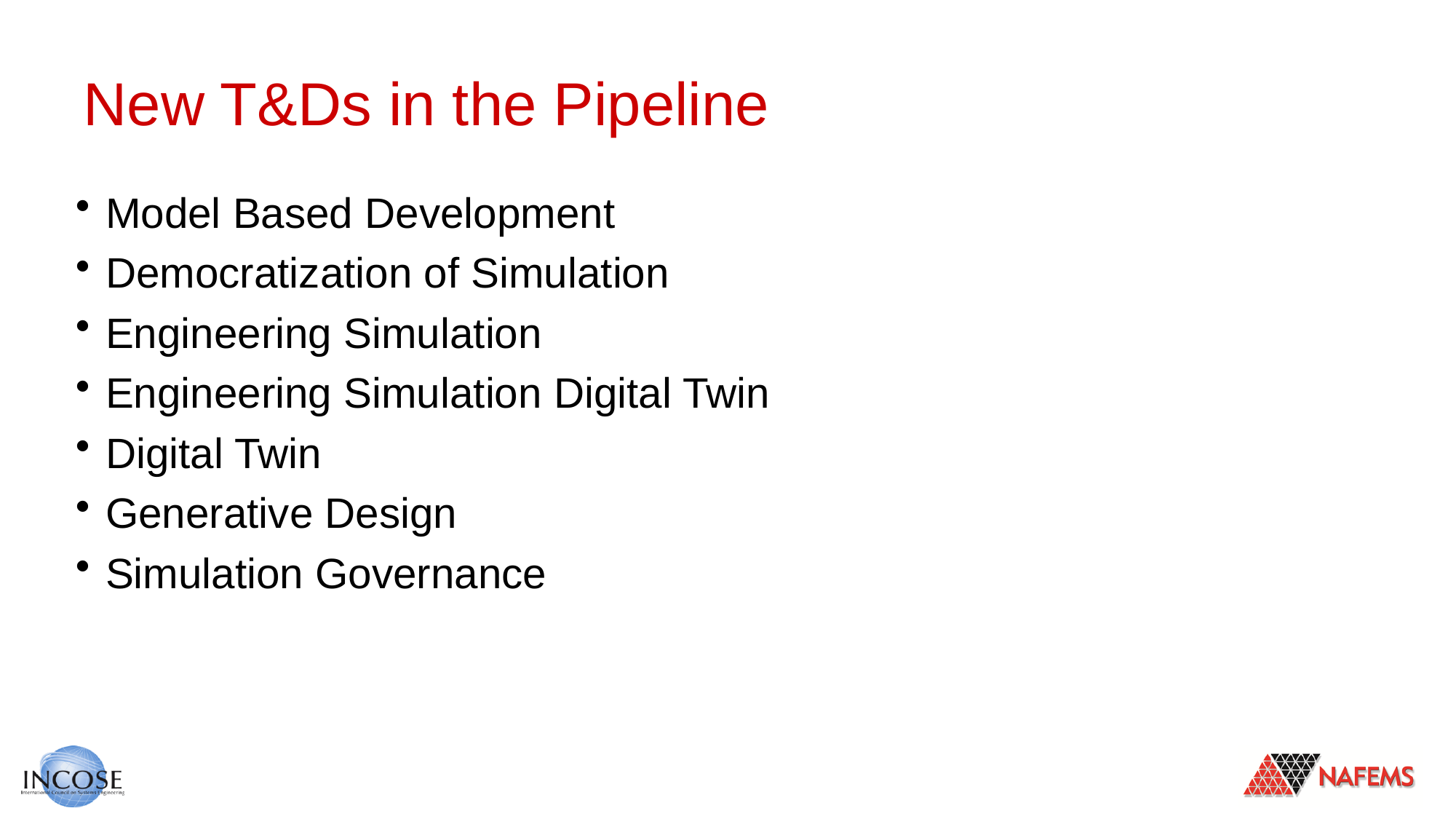

# New T&Ds in the Pipeline
Model Based Development
Democratization of Simulation
Engineering Simulation
Engineering Simulation Digital Twin
Digital Twin
Generative Design
Simulation Governance